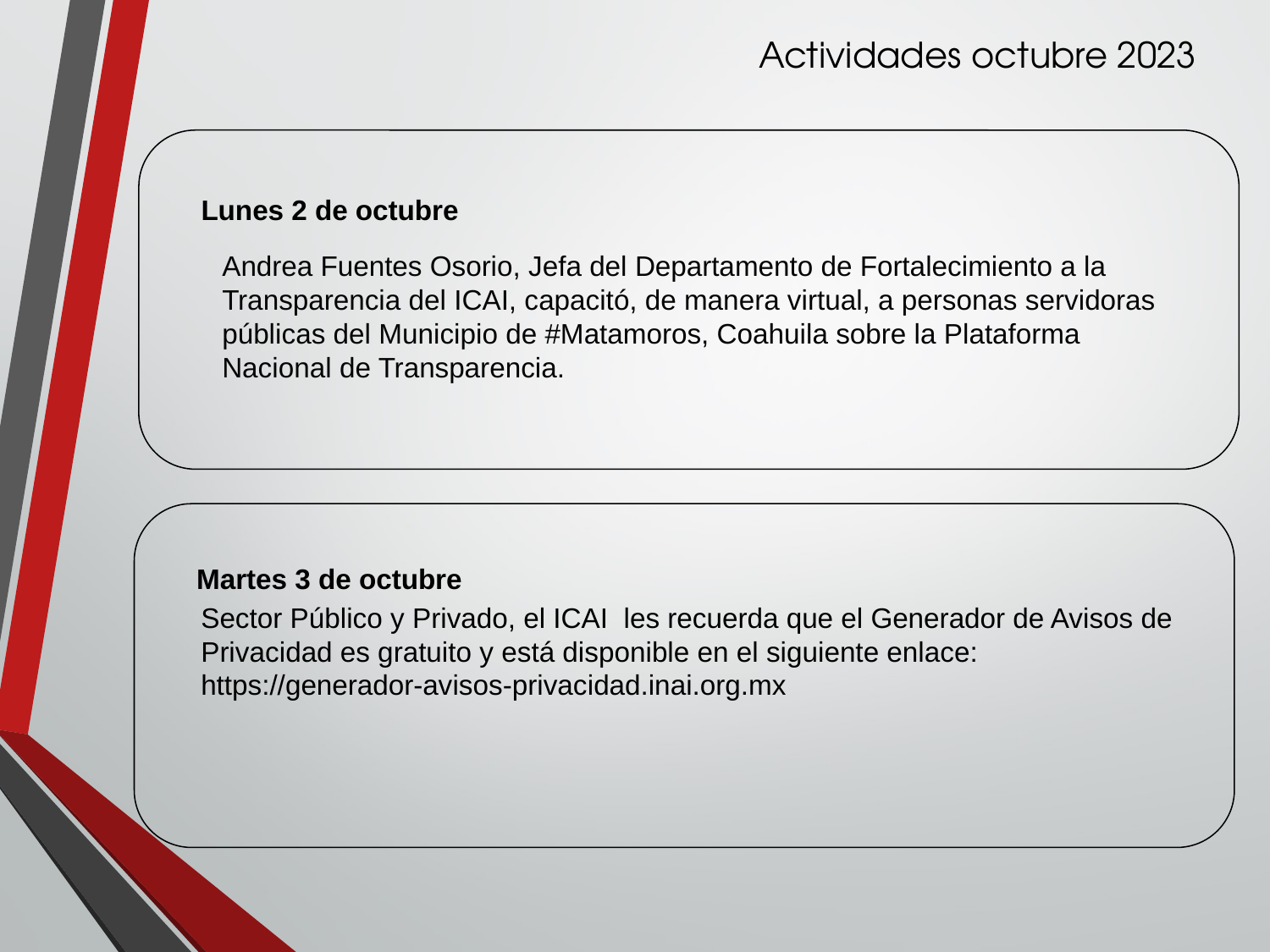

Actividades octubre 2023

Lunes 2 de octubre
Andrea Fuentes Osorio, Jefa del Departamento de Fortalecimiento a la Transparencia del ICAI, capacitó, de manera virtual, a personas servidoras públicas del Municipio de #Matamoros, Coahuila sobre la Plataforma Nacional de Transparencia.

Martes 3 de octubre
Sector Público y Privado, el ICAI  les recuerda que el Generador de Avisos de Privacidad es gratuito y está disponible en el siguiente enlace: https://generador-avisos-privacidad.inai.org.mx